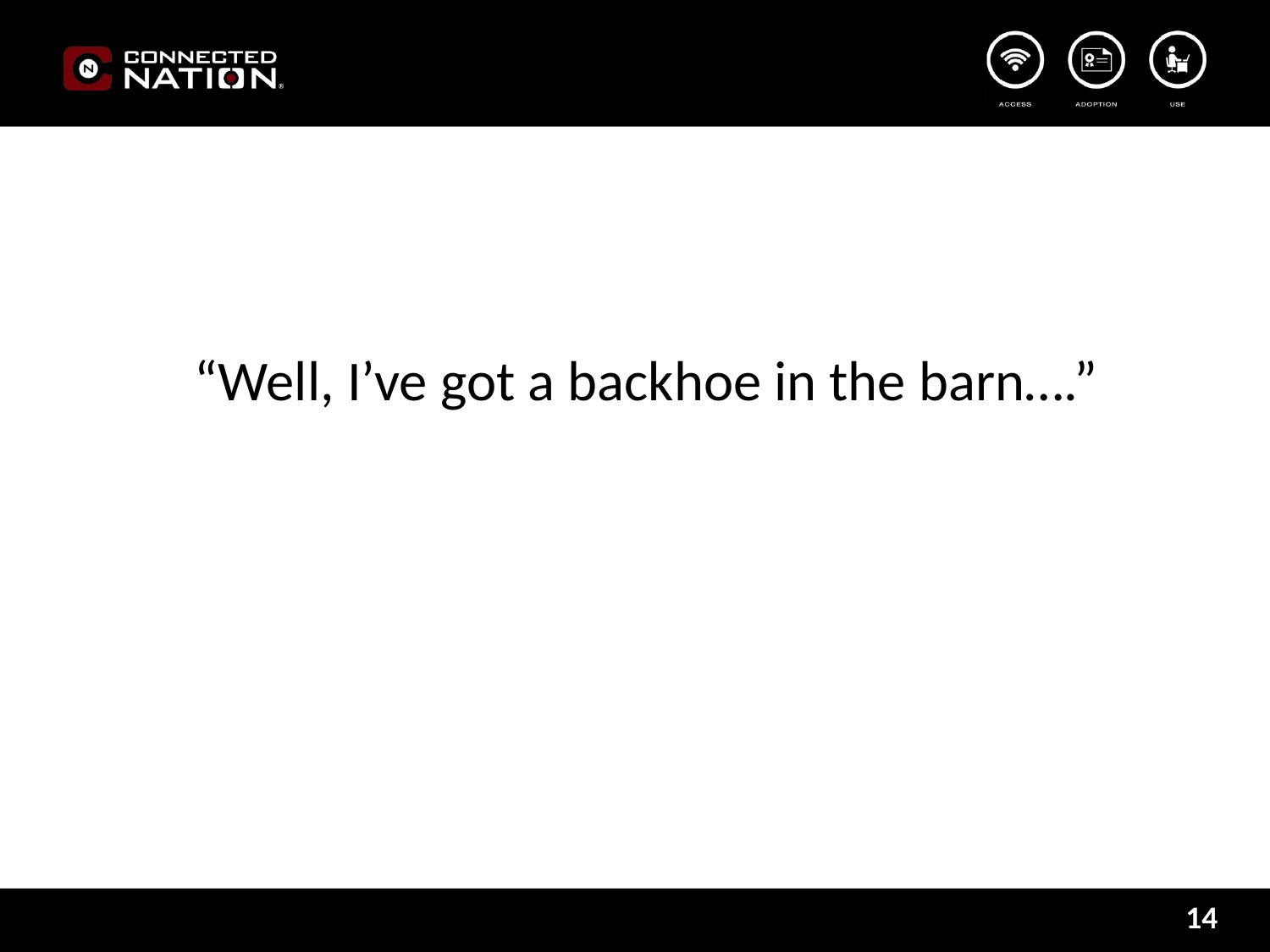

“Well, I’ve got a backhoe in the barn….”
14